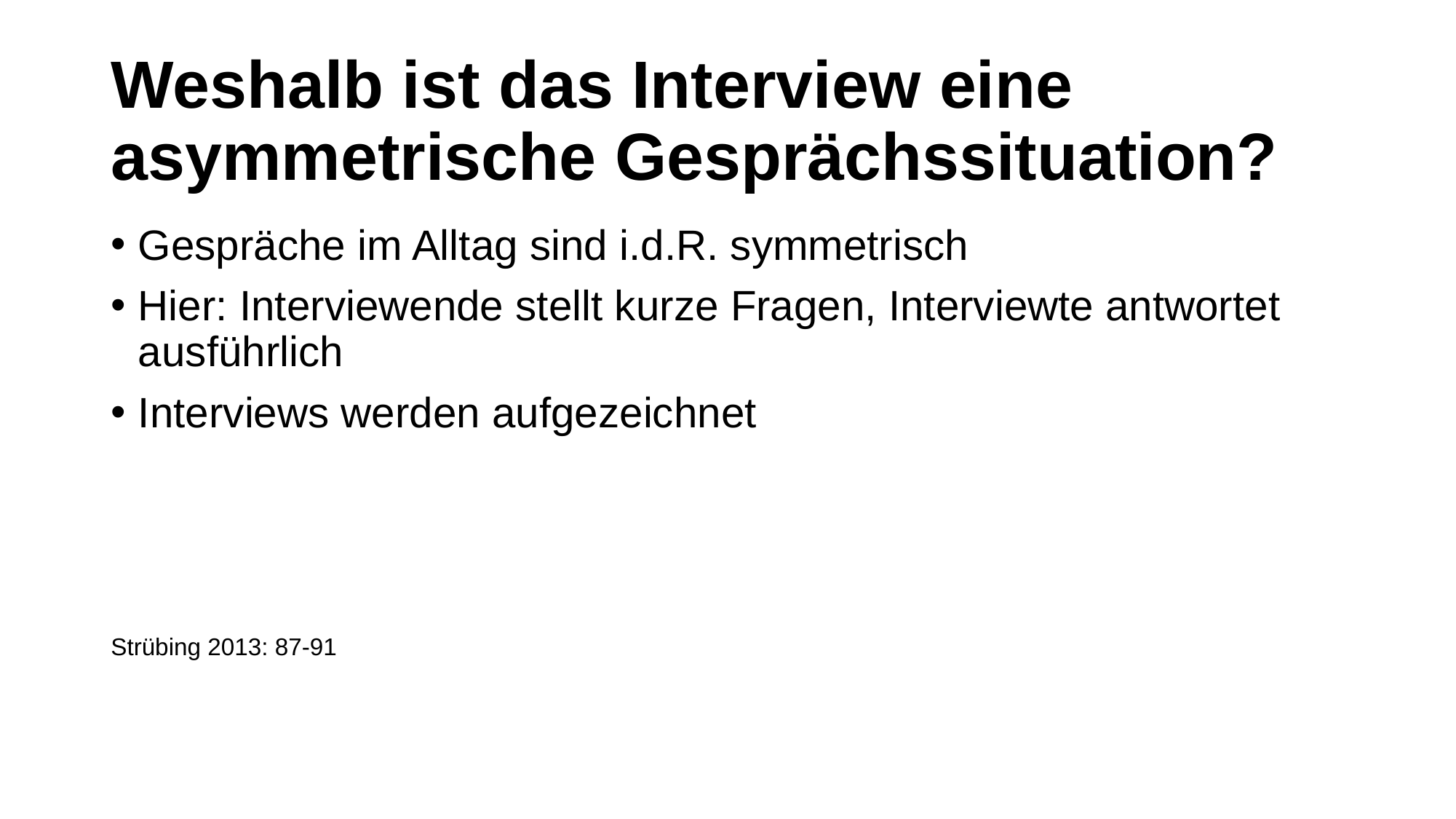

# Weshalb ist das Interview eine asymmetrische Gesprächssituation?
Gespräche im Alltag sind i.d.R. symmetrisch
Hier: Interviewende stellt kurze Fragen, Interviewte antwortet ausführlich
Interviews werden aufgezeichnet

Strübing 2013: 87-91